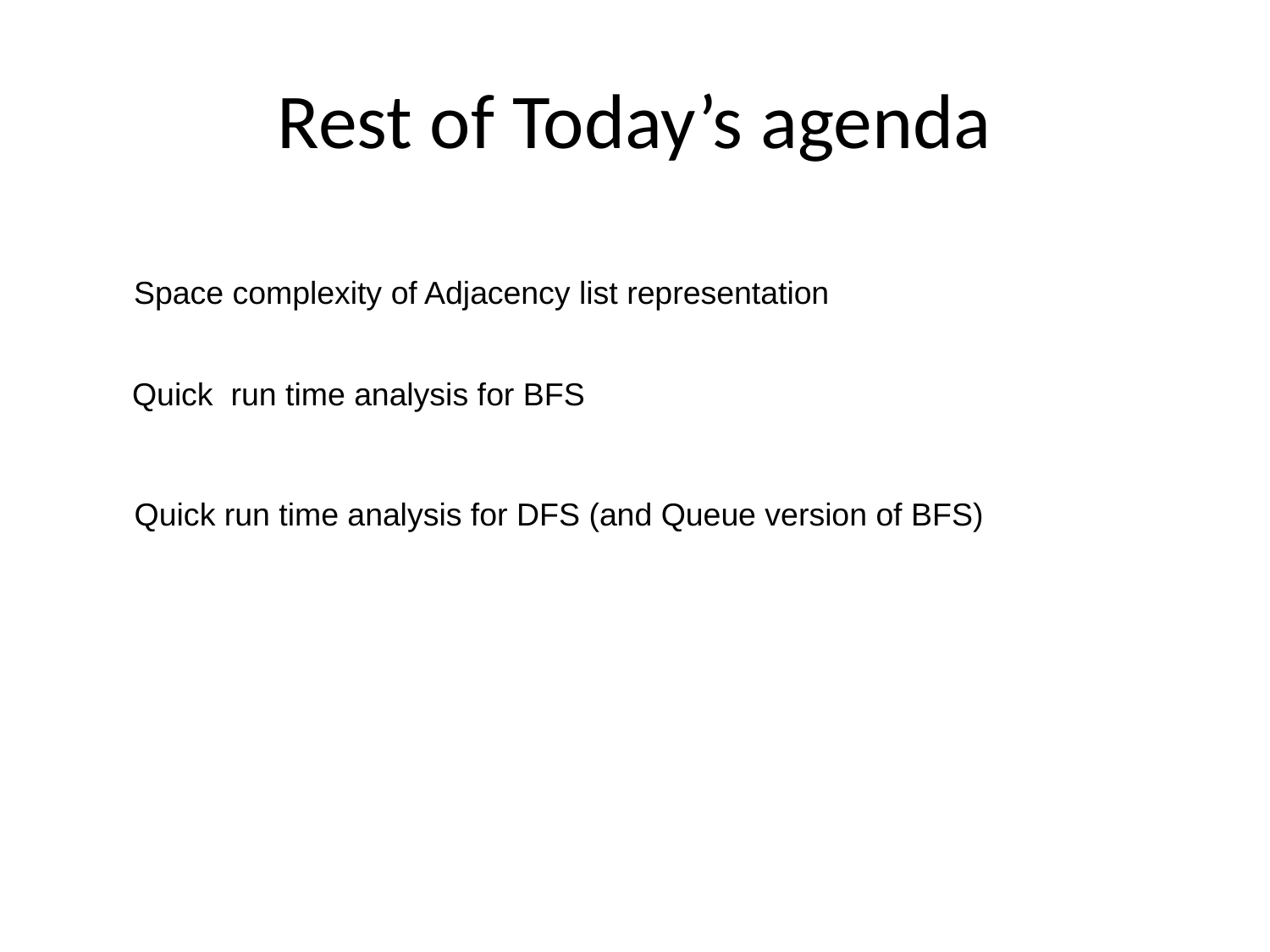

# Rest of Today’s agenda
Space complexity of Adjacency list representation
Quick  run time analysis for BFS
Quick run time analysis for DFS (and Queue version of BFS)